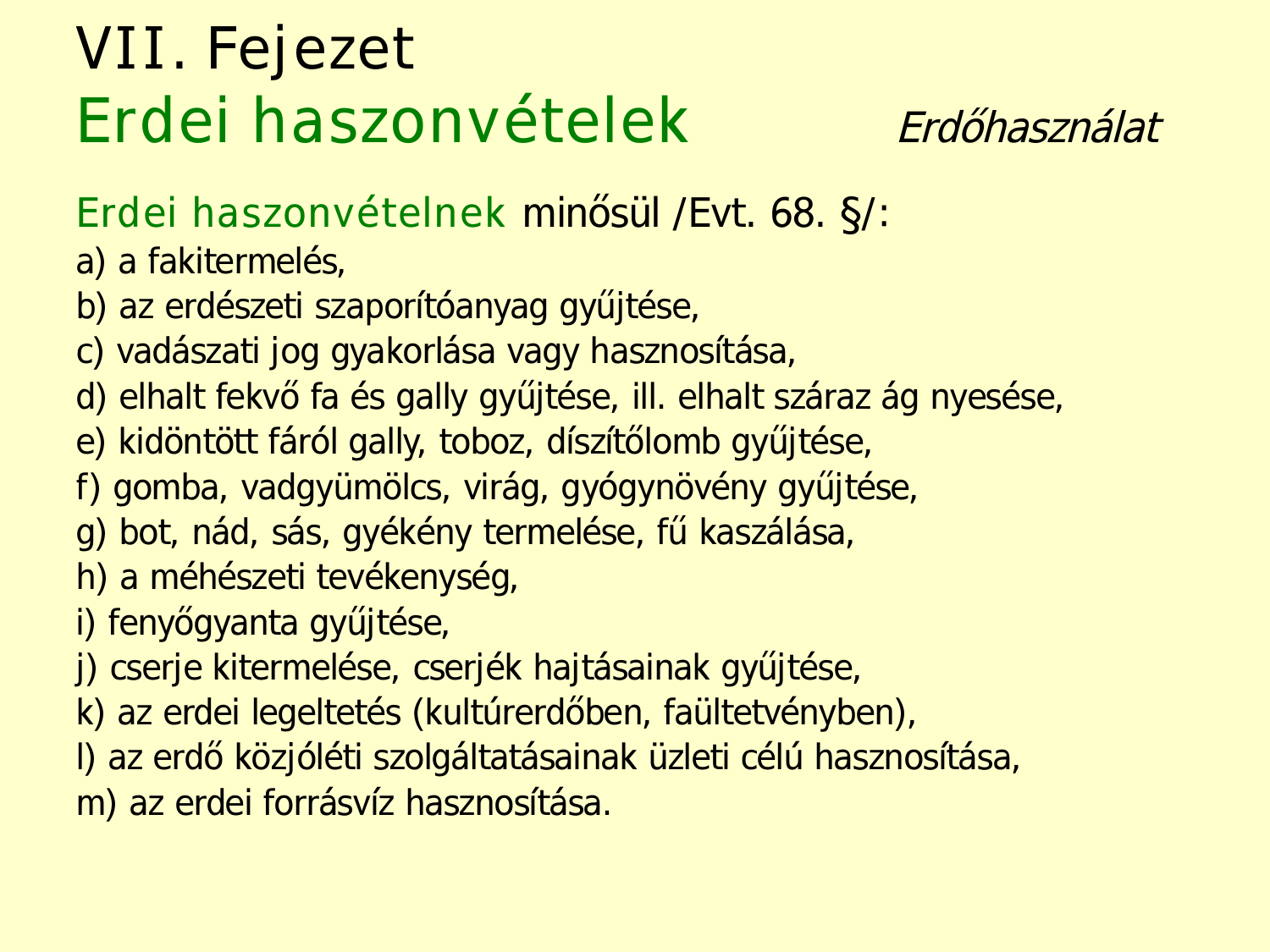

# VII. Fejezet Erdei haszonvételek           Erdőhasználat
Erdei haszonvételnek minősül /Evt. 68. §/:
a) a fakitermelés,
b) az erdészeti szaporítóanyag gyűjtése,
c) vadászati jog gyakorlása vagy hasznosítása,
d) elhalt fekvő fa és gally gyűjtése, ill. elhalt száraz ág nyesése,
e) kidöntött fáról gally, toboz, díszítőlomb gyűjtése,
f) gomba, vadgyümölcs, virág, gyógynövény gyűjtése,
g) bot, nád, sás, gyékény termelése, fű kaszálása,
h) a méhészeti tevékenység,
i) fenyőgyanta gyűjtése,
j) cserje kitermelése, cserjék hajtásainak gyűjtése,
k) az erdei legeltetés (kultúrerdőben, faültetvényben),
l) az erdő közjóléti szolgáltatásainak üzleti célú hasznosítása,
m) az erdei forrásvíz hasznosítása.